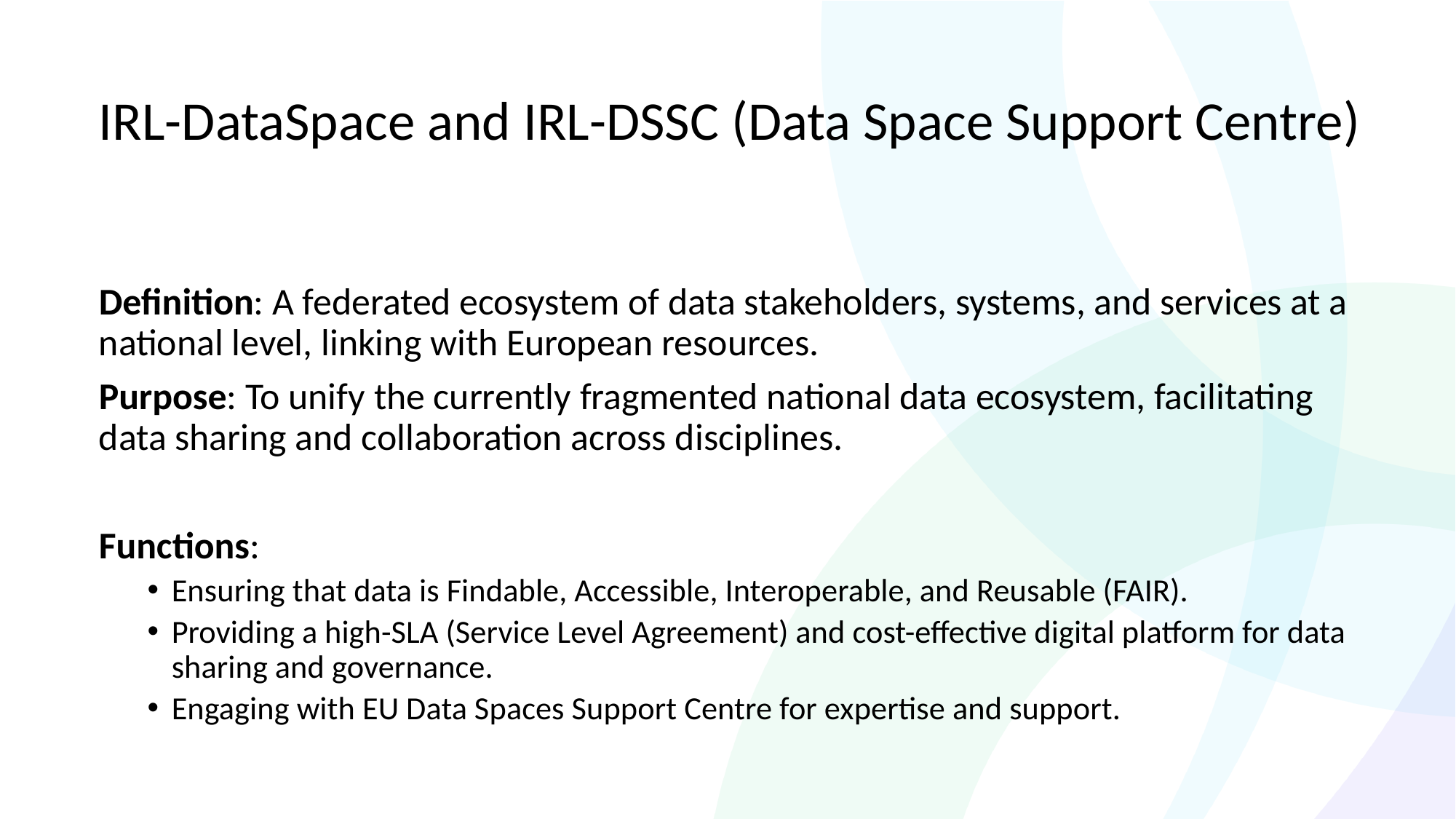

# IRL-DataSpace and IRL-DSSC (Data Space Support Centre)

Definition: A federated ecosystem of data stakeholders, systems, and services at a national level, linking with European resources.
Purpose: To unify the currently fragmented national data ecosystem, facilitating data sharing and collaboration across disciplines.

Functions:
Ensuring that data is Findable, Accessible, Interoperable, and Reusable (FAIR).
Providing a high-SLA (Service Level Agreement) and cost-effective digital platform for data sharing and governance.
Engaging with EU Data Spaces Support Centre for expertise and support.